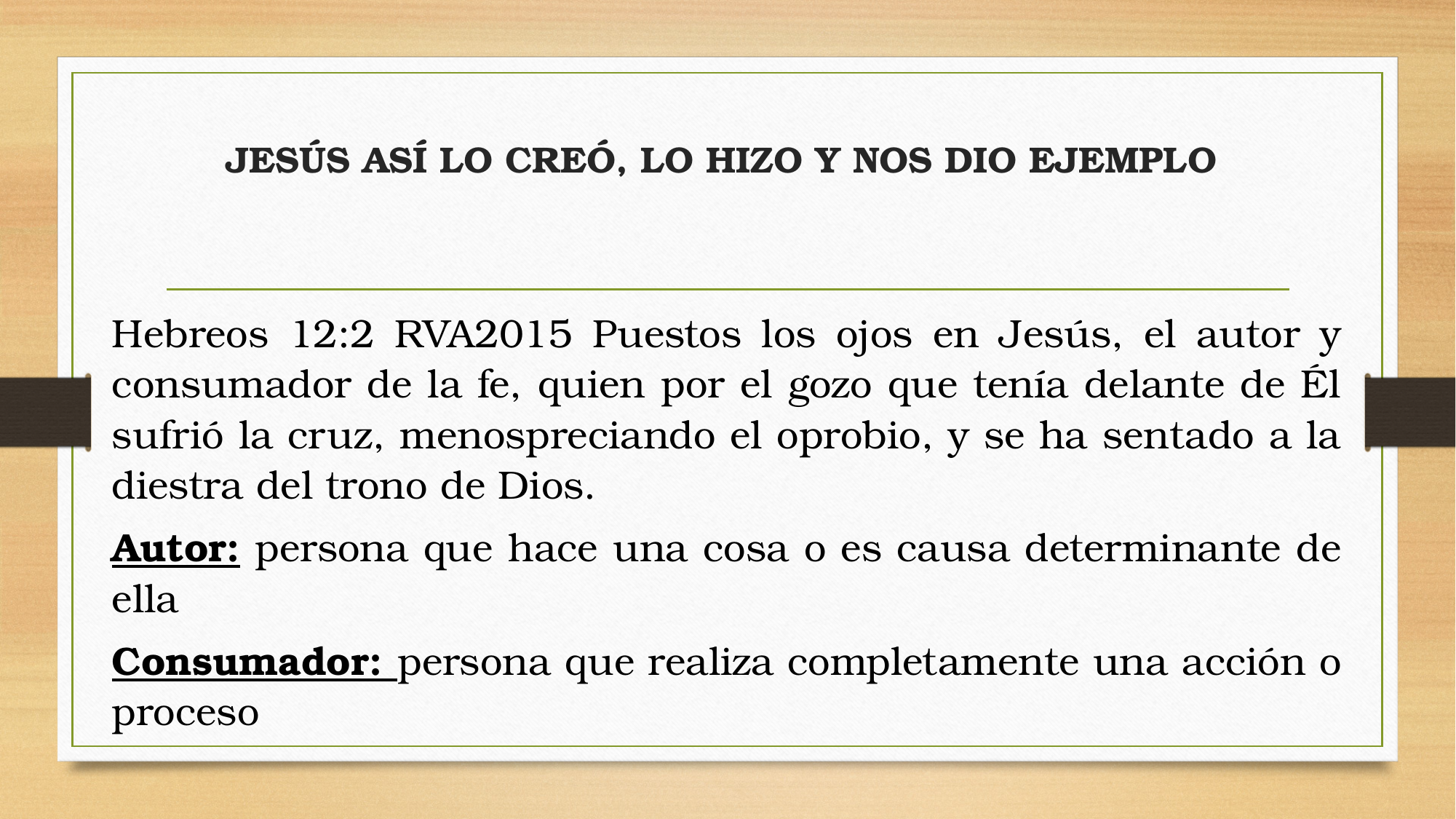

# JESÚS ASÍ LO CREÓ, LO HIZO Y NOS DIO EJEMPLO
Hebreos 12:2 RVA2015 Puestos los ojos en Jesús, el autor y consumador de la fe, quien por el gozo que tenía delante de Él sufrió la cruz, menospreciando el oprobio, y se ha sentado a la diestra del trono de Dios.
Autor: persona que hace una cosa o es causa determinante de ella
Consumador: persona que realiza completamente una acción o proceso